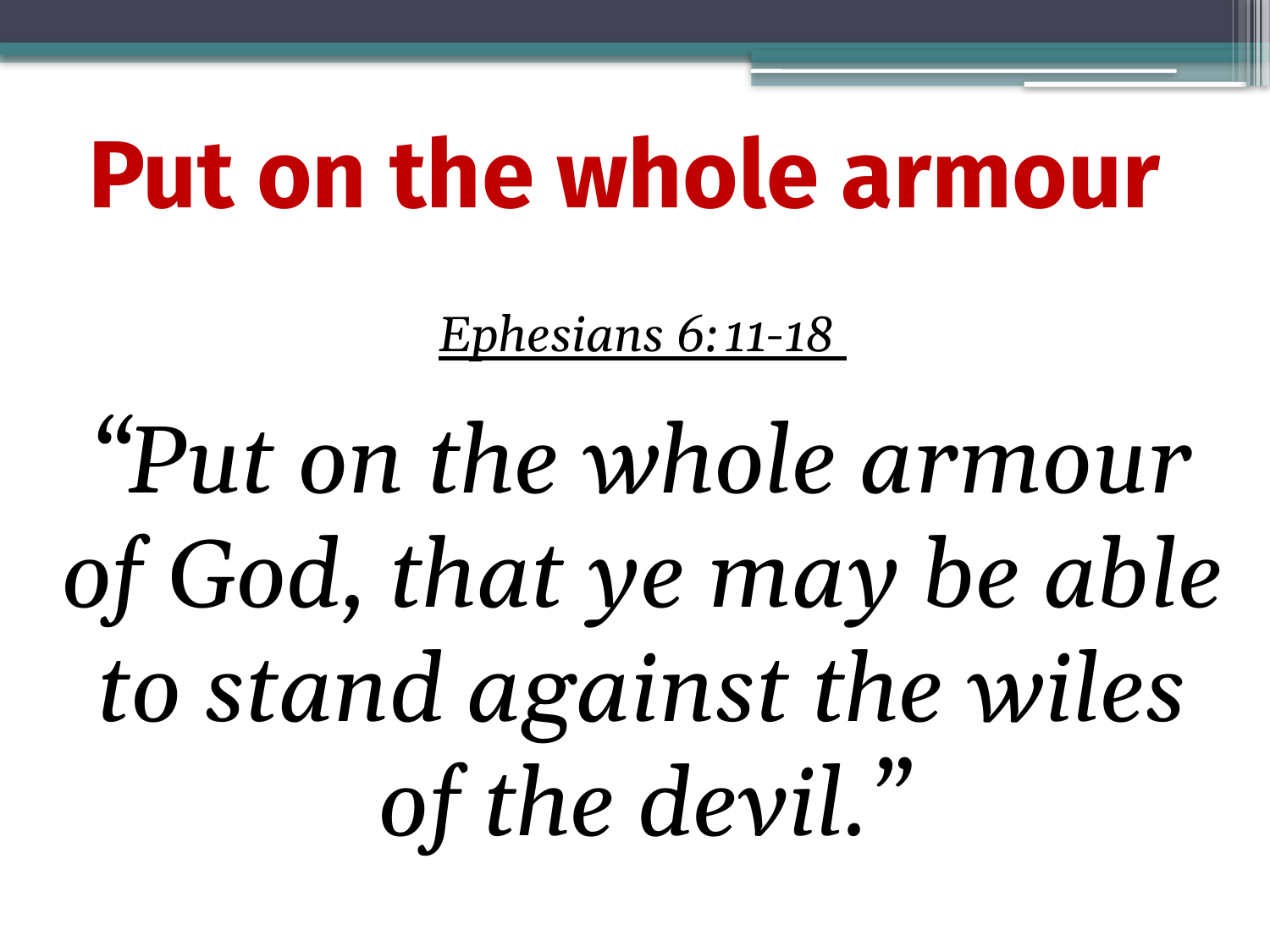

# Put on the whole armour
Ephesians 6:11-18

“Put on the whole armour of God, that ye may be able to stand against the wiles of the devil.”